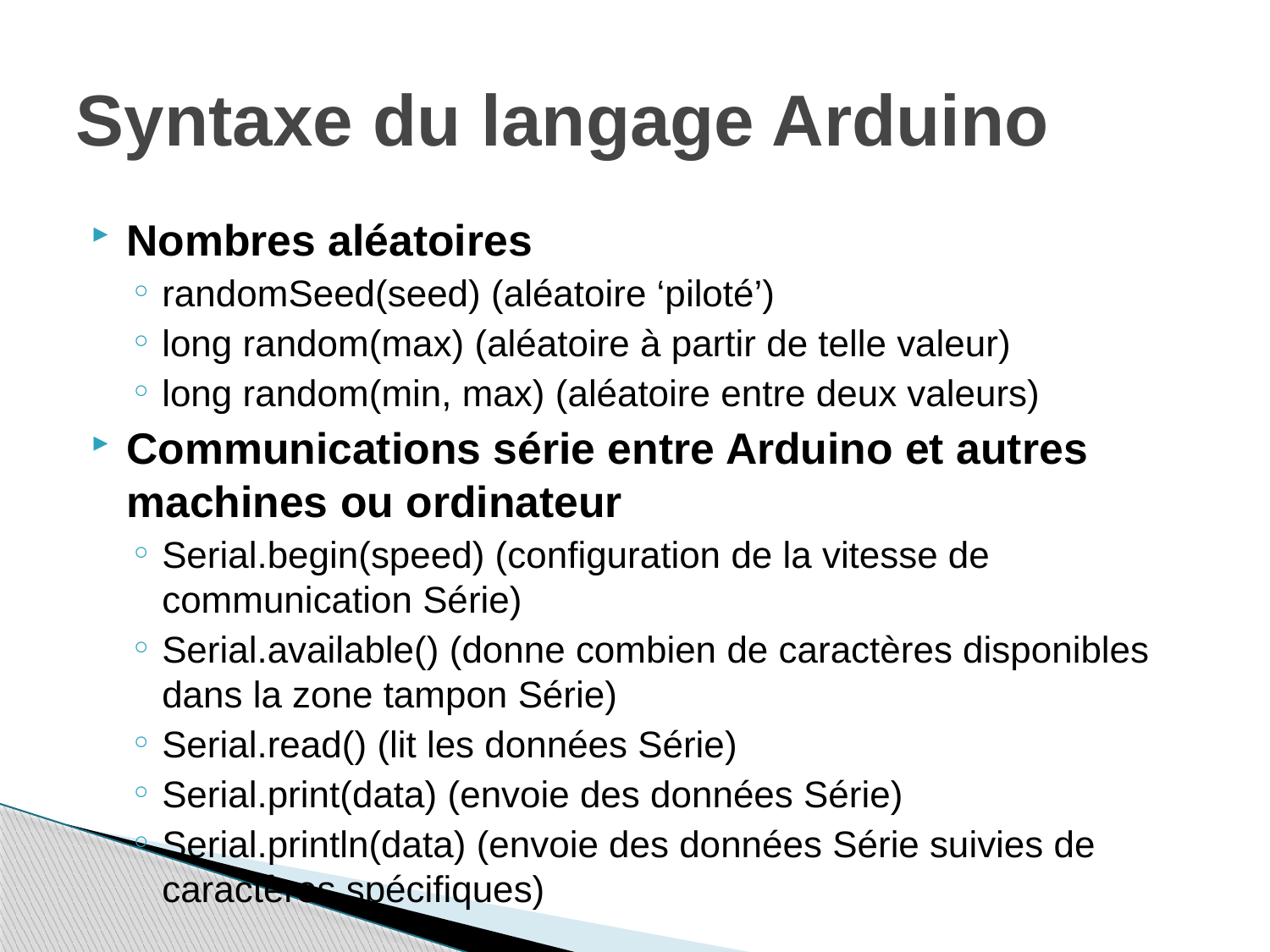

# Syntaxe du langage Arduino
Nombres aléatoires
randomSeed(seed) (aléatoire ‘piloté’)
long random(max) (aléatoire à partir de telle valeur)
long random(min, max) (aléatoire entre deux valeurs)
Communications série entre Arduino et autres machines ou ordinateur
Serial.begin(speed) (configuration de la vitesse de communication Série)
Serial.available() (donne combien de caractères disponibles dans la zone tampon Série)
Serial.read() (lit les données Série)
Serial.print(data) (envoie des données Série)
Serial.println(data) (envoie des données Série suivies de caractères spécifiques)